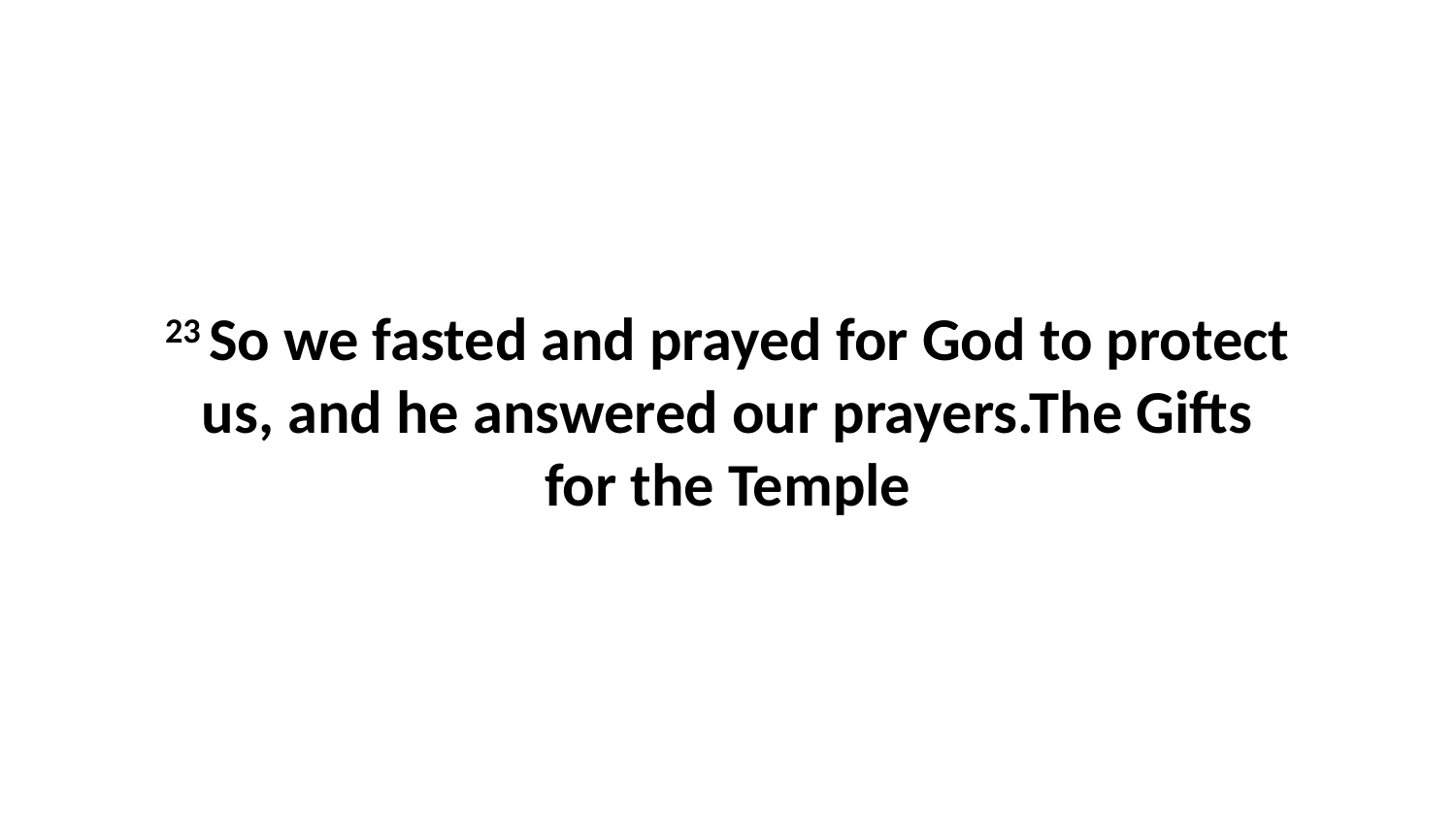

23 So we fasted and prayed for God to protect us, and he answered our prayers.The Gifts for the Temple